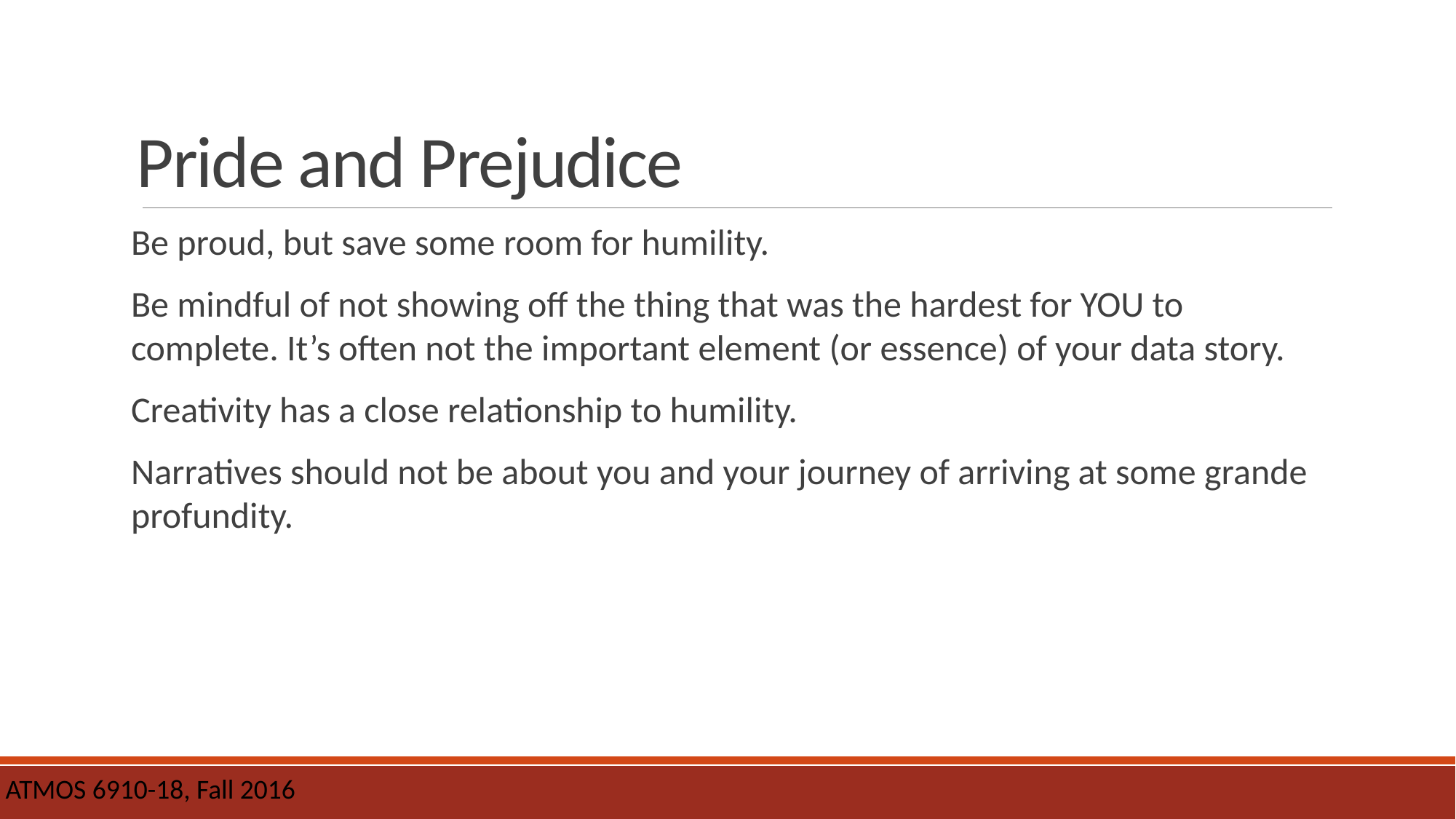

# Pride and Prejudice
Be proud, but save some room for humility.
Be mindful of not showing off the thing that was the hardest for YOU to complete. It’s often not the important element (or essence) of your data story.
Creativity has a close relationship to humility.
Narratives should not be about you and your journey of arriving at some grande profundity.